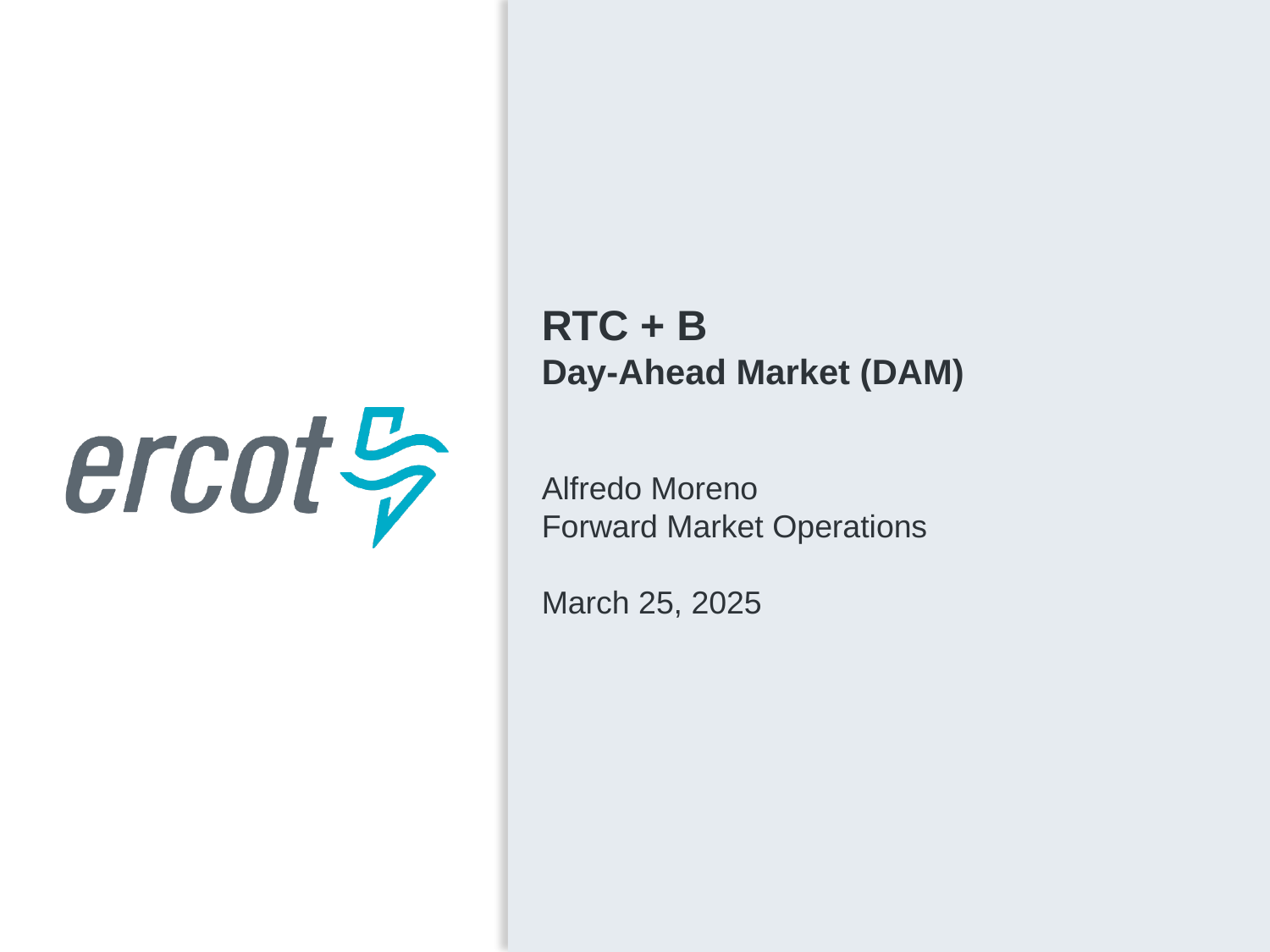

RTC + B
Day-Ahead Market (DAM)

Alfredo Moreno
Forward Market Operations

March 25, 2025